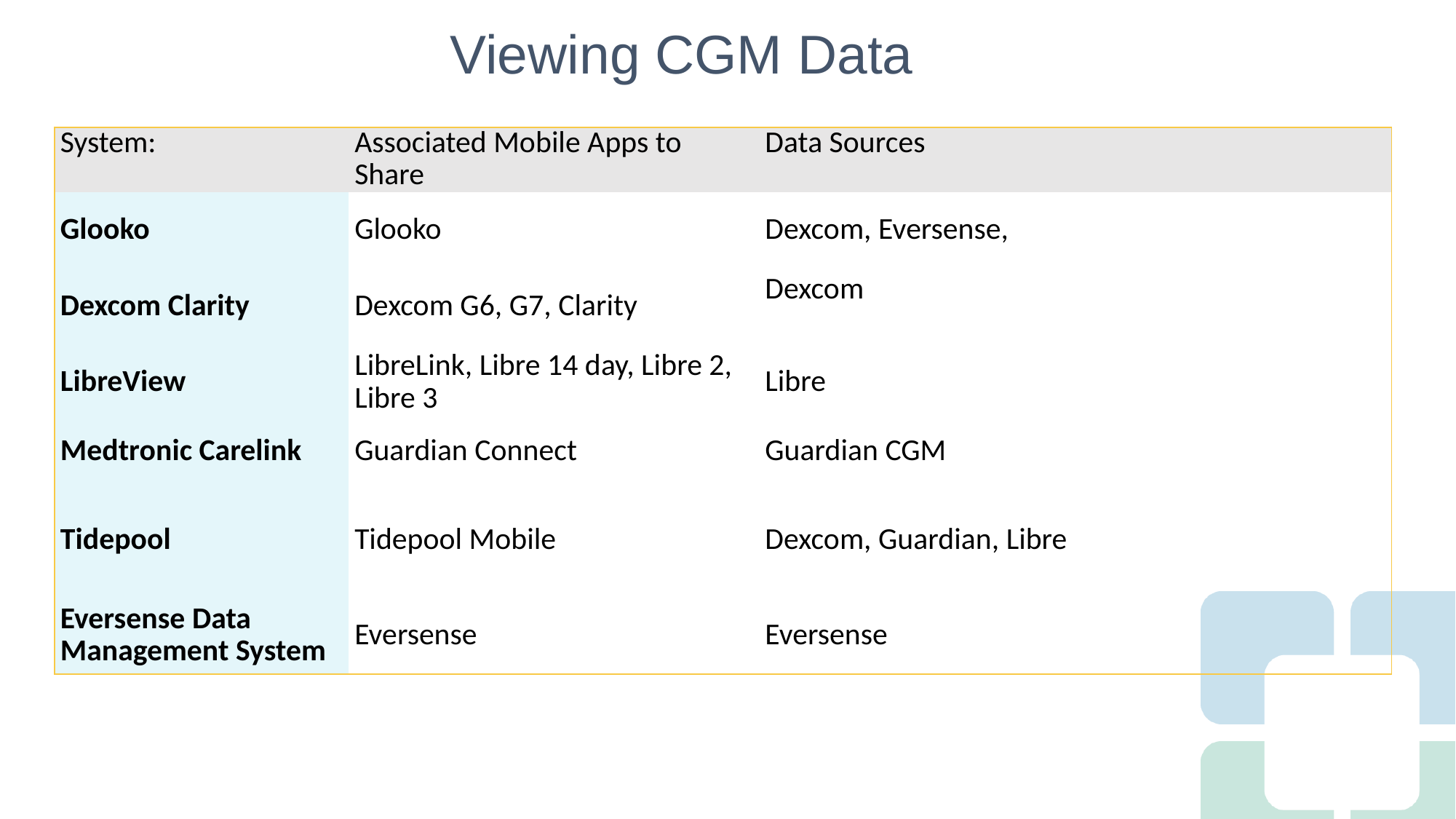

# Viewing CGM Data
| System: | Associated Mobile Apps to Share | Data Sources |
| --- | --- | --- |
| Glooko | Glooko | Dexcom, Eversense, |
| Dexcom Clarity | Dexcom G6, G7, Clarity | Dexcom |
| LibreView | LibreLink, Libre 14 day, Libre 2, Libre 3 | Libre |
| Medtronic Carelink | Guardian Connect | Guardian CGM |
| Tidepool | Tidepool Mobile | Dexcom, Guardian, Libre |
| Eversense Data Management System | Eversense | Eversense |